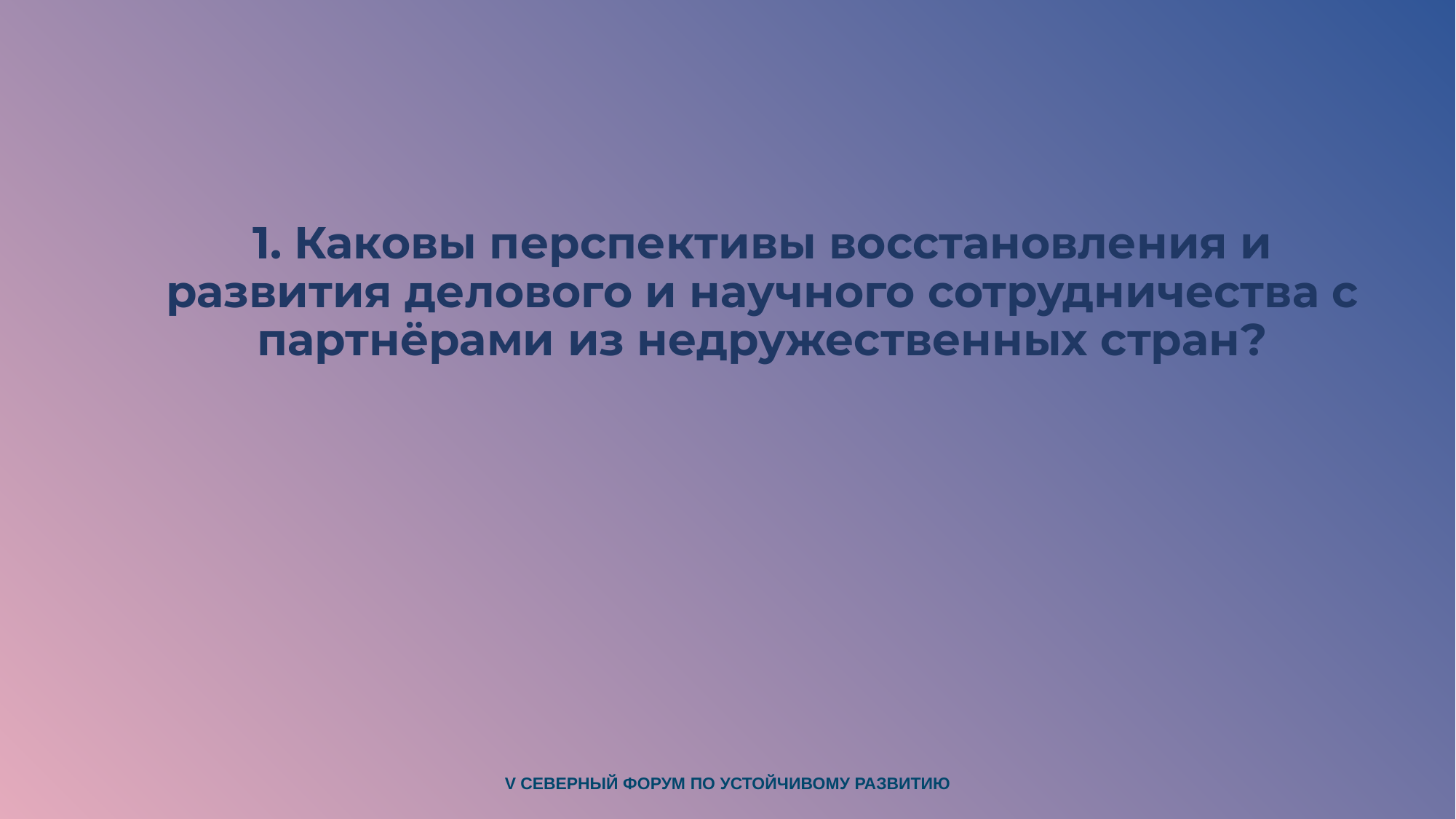

# 1. Каковы перспективы восстановления и развития делового и научного сотрудничества с партнёрами из недружественных стран?
V СЕВЕРНЫЙ ФОРУМ ПО УСТОЙЧИВОМУ РАЗВИТИЮ